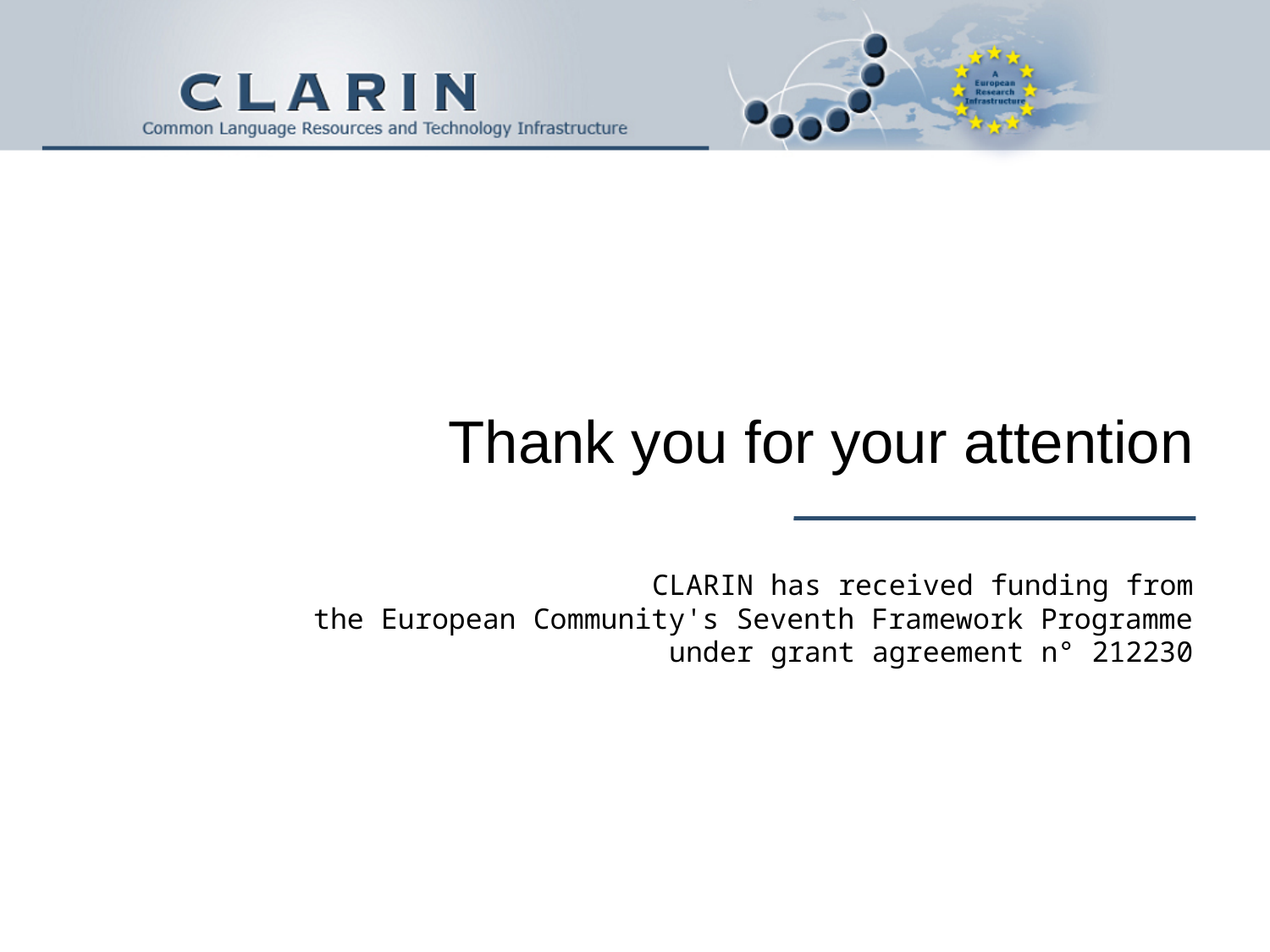

Thank you for your attention
CLARIN has received funding from
the European Community's Seventh Framework Programme
under grant agreement n° 212230